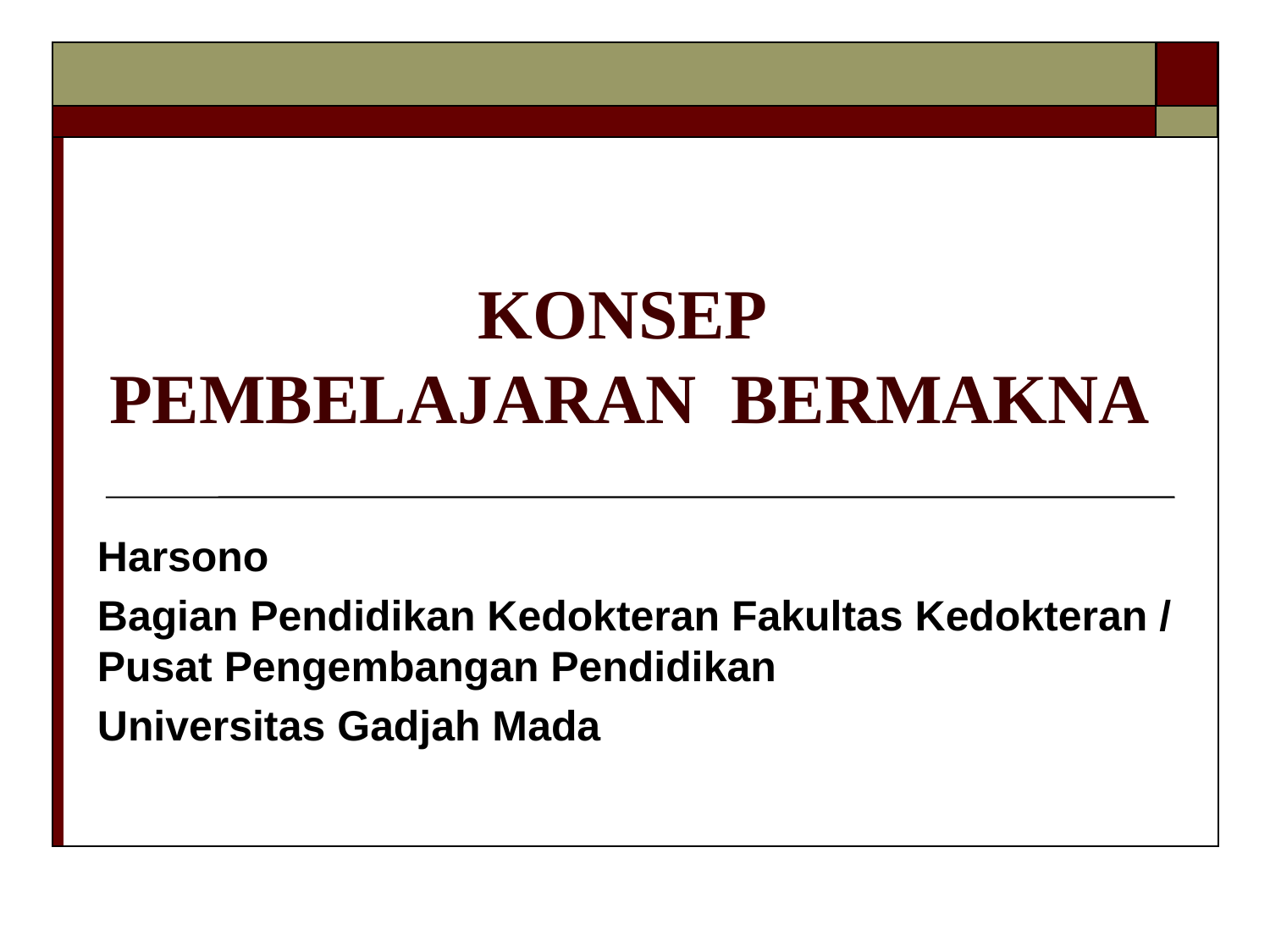

# KONSEP PEMBELAJARAN  BERMAKNA
Harsono
Bagian Pendidikan Kedokteran Fakultas Kedokteran / Pusat Pengembangan Pendidikan
Universitas Gadjah Mada